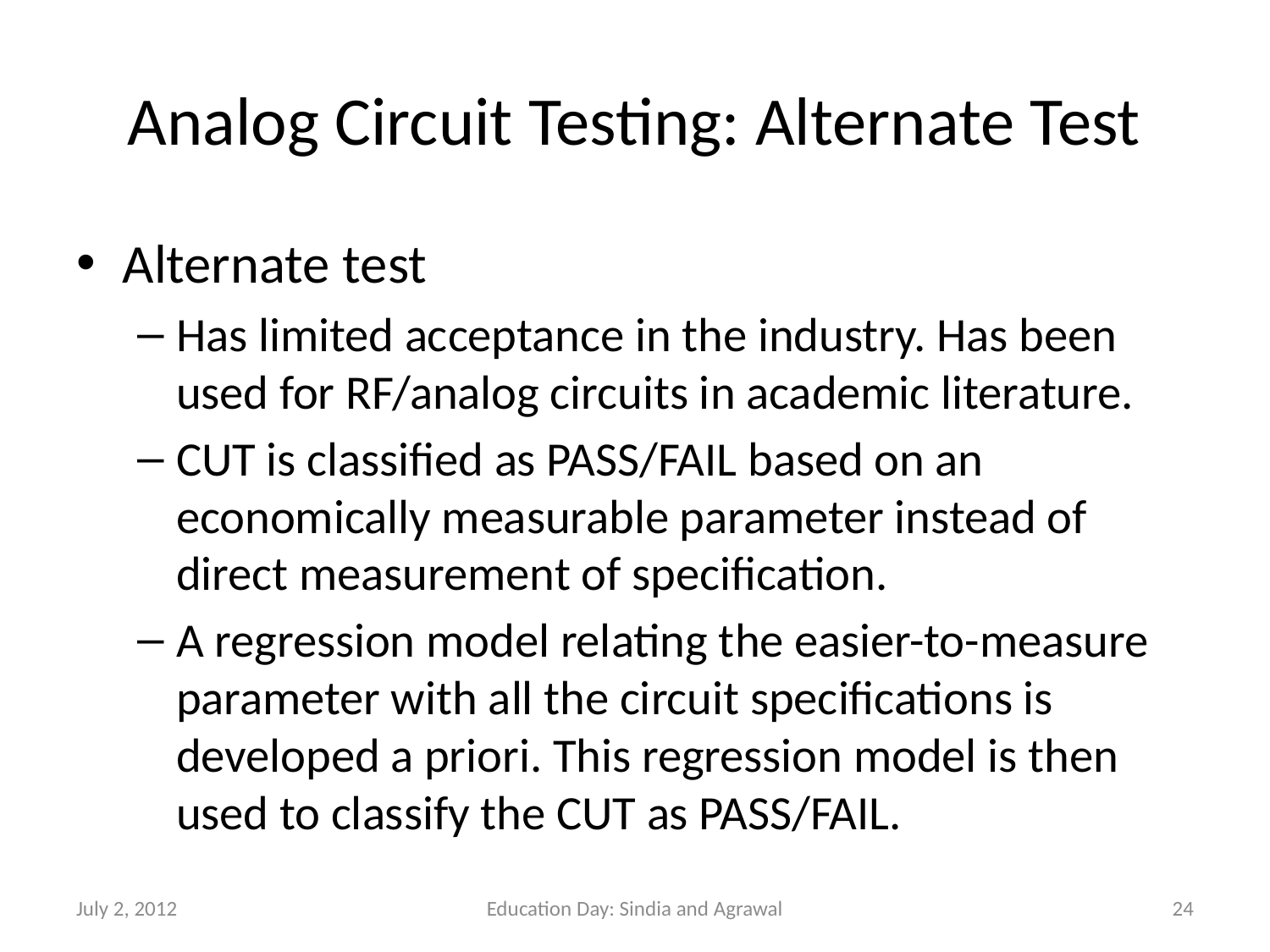

# Analog Circuit Testing: Alternate Test
Alternate test
Has limited acceptance in the industry. Has been used for RF/analog circuits in academic literature.
CUT is classified as PASS/FAIL based on an economically measurable parameter instead of direct measurement of specification.
A regression model relating the easier-to-measure parameter with all the circuit specifications is developed a priori. This regression model is then used to classify the CUT as PASS/FAIL.

July 2, 2012
Education Day: Sindia and Agrawal
24